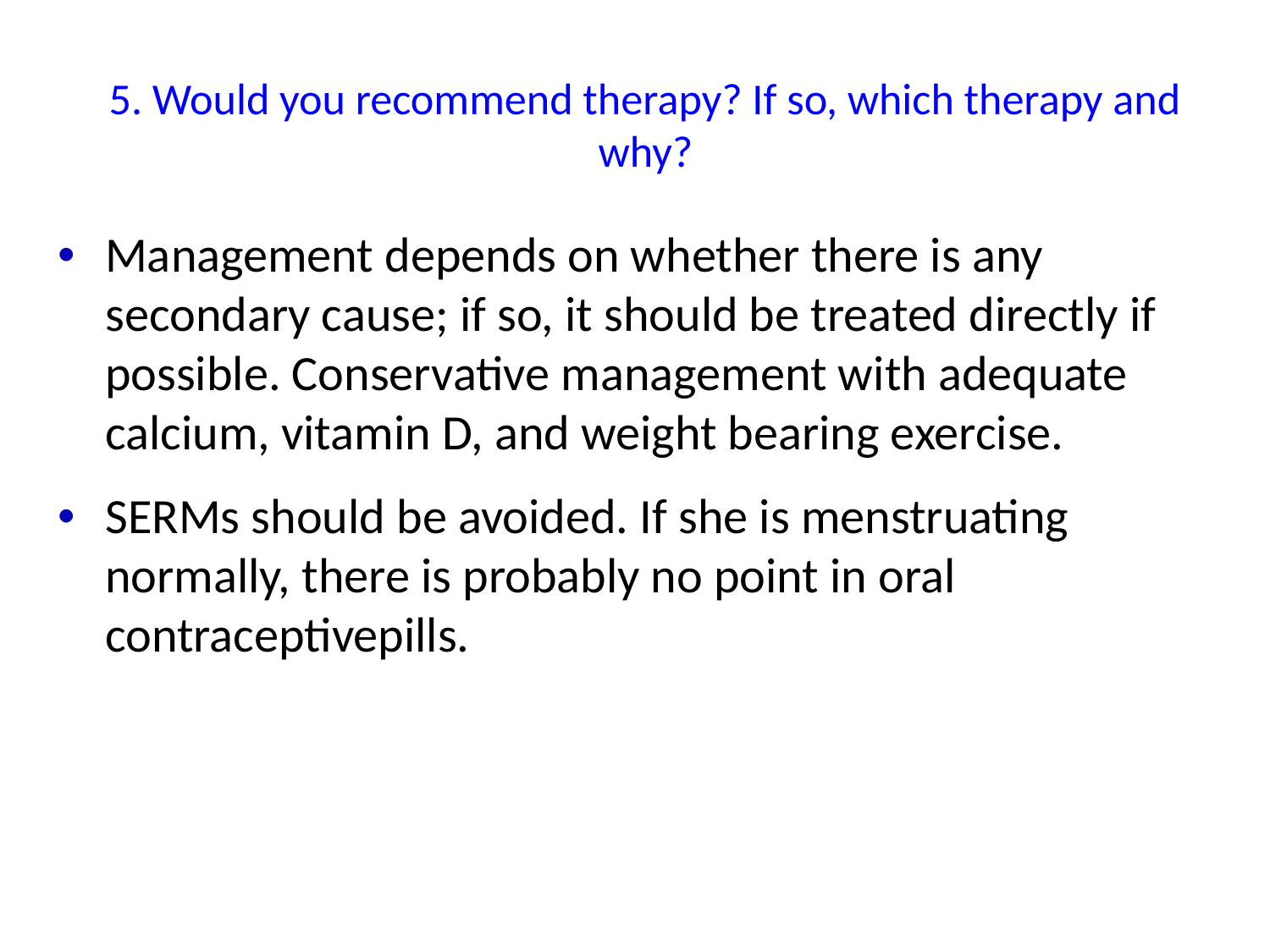

# 5. Would you recommend therapy? If so, which therapy and why?
Management depends on whether there is any secondary cause; if so, it should be treated directly if possible. Conservative management with adequate calcium, vitamin D, and weight bearing exercise.
SERMs should be avoided. If she is menstruating normally, there is probably no point in oral contraceptivepills.